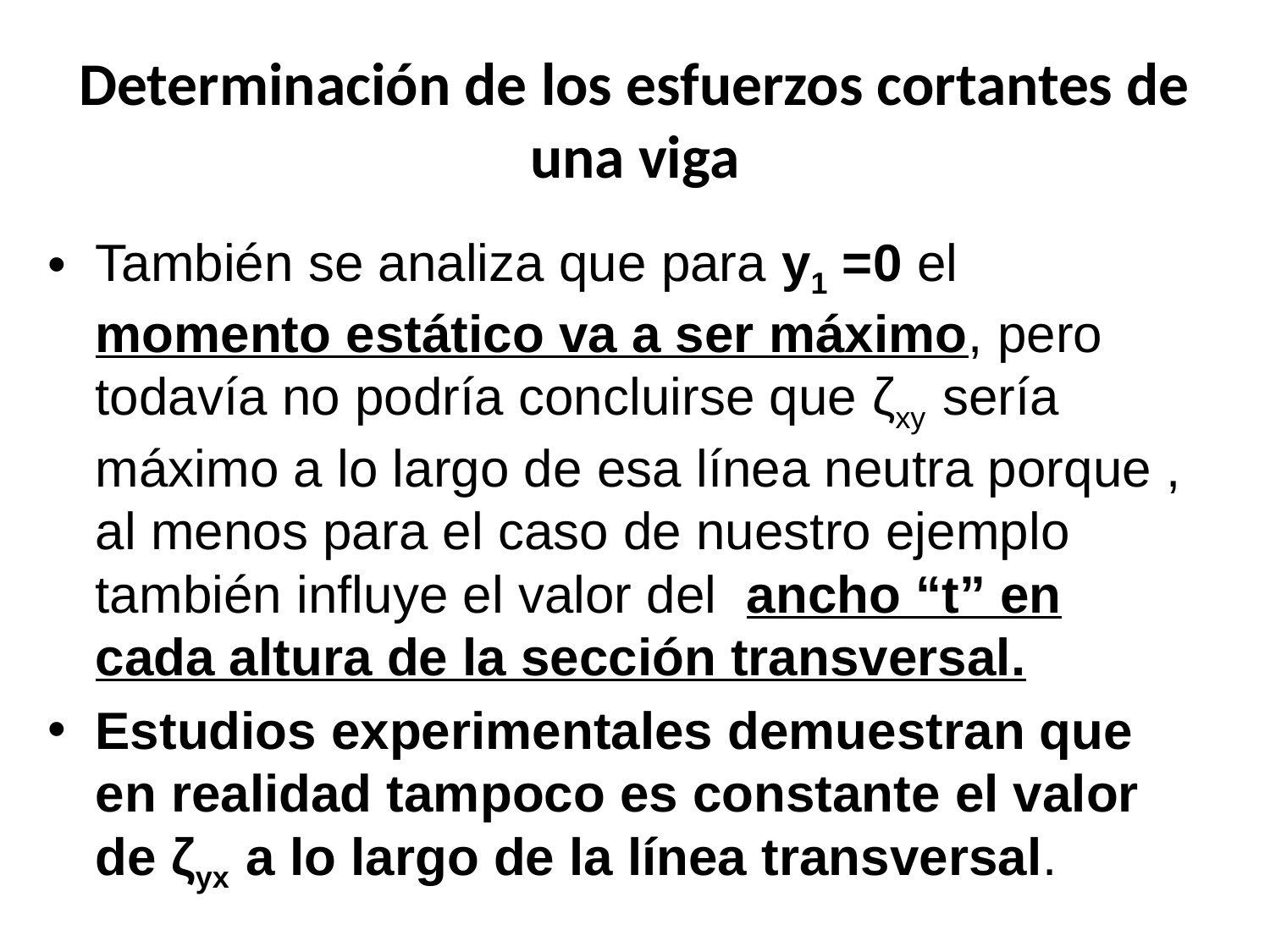

# Determinación de los esfuerzos cortantes de una viga
También se analiza que para y1 =0 el momento estático va a ser máximo, pero todavía no podría concluirse que ζxy  sería máximo a lo largo de esa línea neutra porque , al menos para el caso de nuestro ejemplo también influye el valor del  ancho “t” en cada altura de la sección transversal.
Estudios experimentales demuestran que en realidad tampoco es constante el valor de ζyx  a lo largo de la línea transversal.